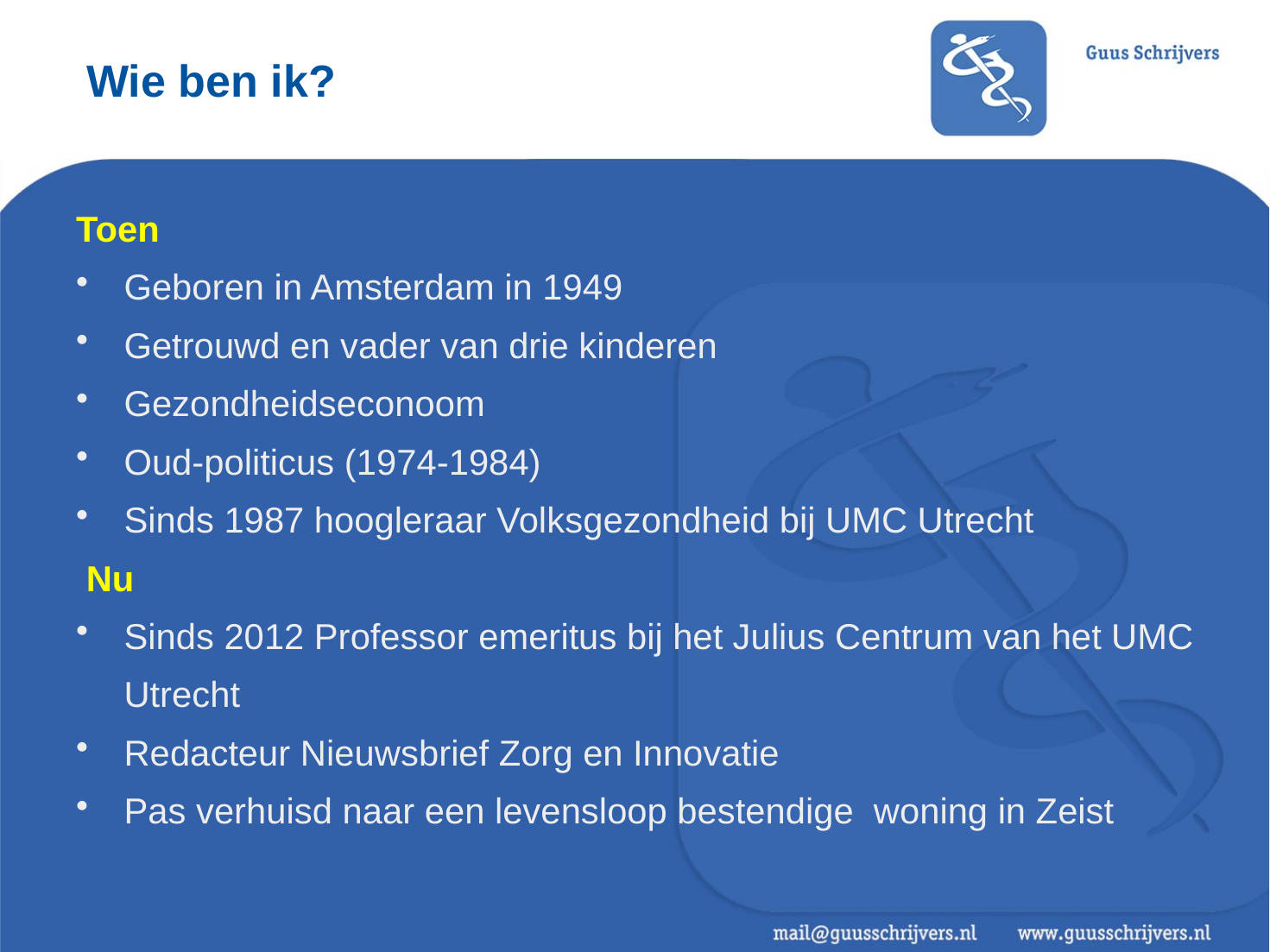

# Wie ben ik?
Toen
Geboren in Amsterdam in 1949
Getrouwd en vader van drie kinderen
Gezondheidseconoom
Oud-politicus (1974-1984)
Sinds 1987 hoogleraar Volksgezondheid bij UMC Utrecht
 Nu
Sinds 2012 Professor emeritus bij het Julius Centrum van het UMC Utrecht
Redacteur Nieuwsbrief Zorg en Innovatie
Pas verhuisd naar een levensloop bestendige  woning in Zeist